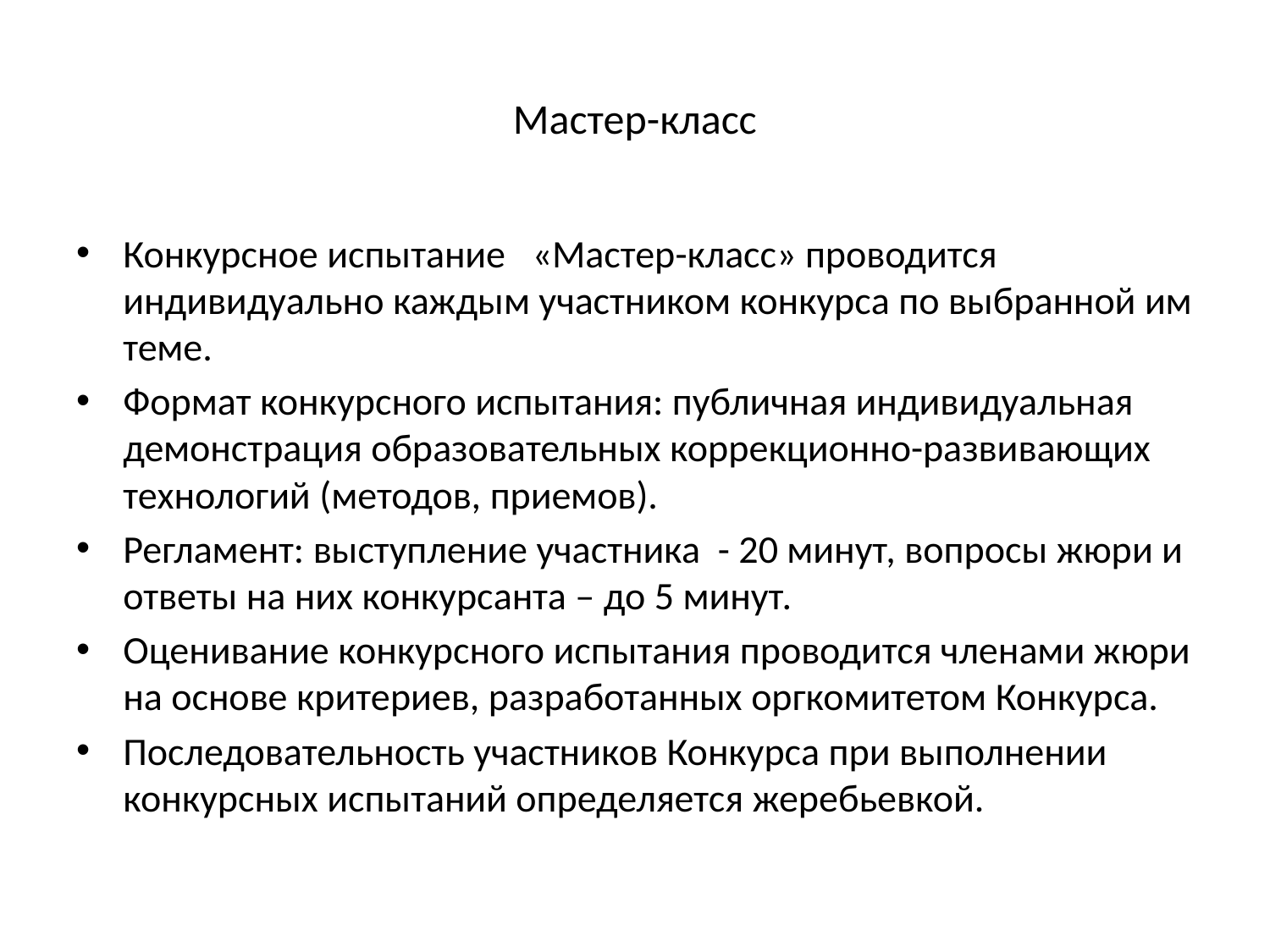

# Мастер-класс
Конкурсное испытание   «Мастер-класс» проводится индивидуально каждым участником конкурса по выбранной им теме.
Формат конкурсного испытания: публичная индивидуальная демонстрация образовательных коррекционно-развивающих технологий (методов, приемов).
Регламент: выступление участника  - 20 минут, вопросы жюри и ответы на них конкурсанта – до 5 минут.
Оценивание конкурсного испытания проводится членами жюри на основе критериев, разработанных оргкомитетом Конкурса.
Последовательность участников Конкурса при выполнении конкурсных испытаний определяется жеребьевкой.